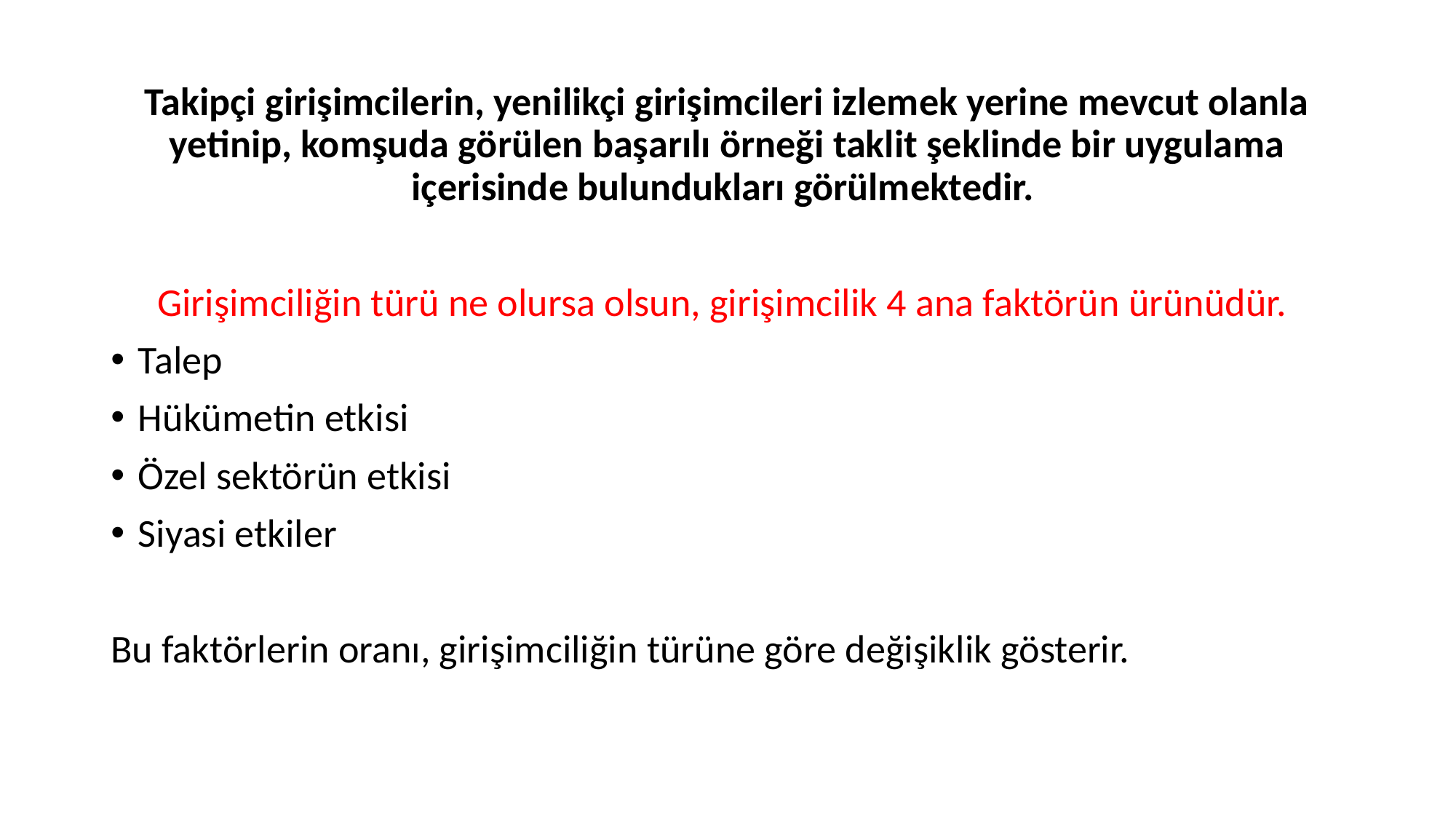

Takipçi girişimcilerin, yenilikçi girişimcileri izlemek yerine mevcut olanla yetinip, komşuda görülen başarılı örneği taklit şeklinde bir uygulama içerisinde bulundukları görülmektedir.

Girişimciliğin türü ne olursa olsun, girişimcilik 4 ana faktörün ürünüdür.
Talep
Hükümetin etkisi
Özel sektörün etkisi
Siyasi etkiler

Bu faktörlerin oranı, girişimciliğin türüne göre değişiklik gösterir.